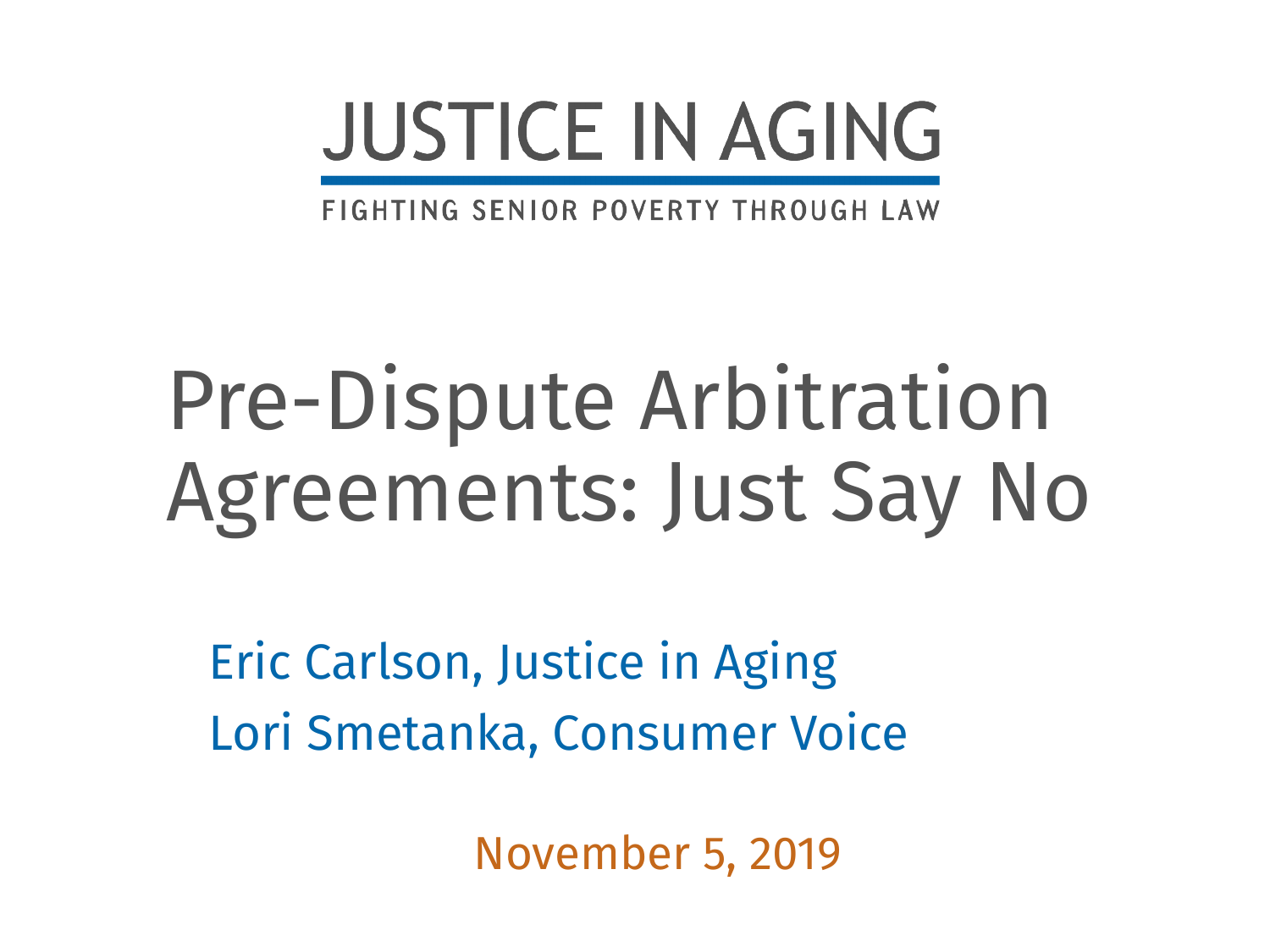

# Pre-Dispute Arbitration Agreements: Just Say No
Eric Carlson, Justice in Aging
Lori Smetanka, Consumer Voice
November 5, 2019